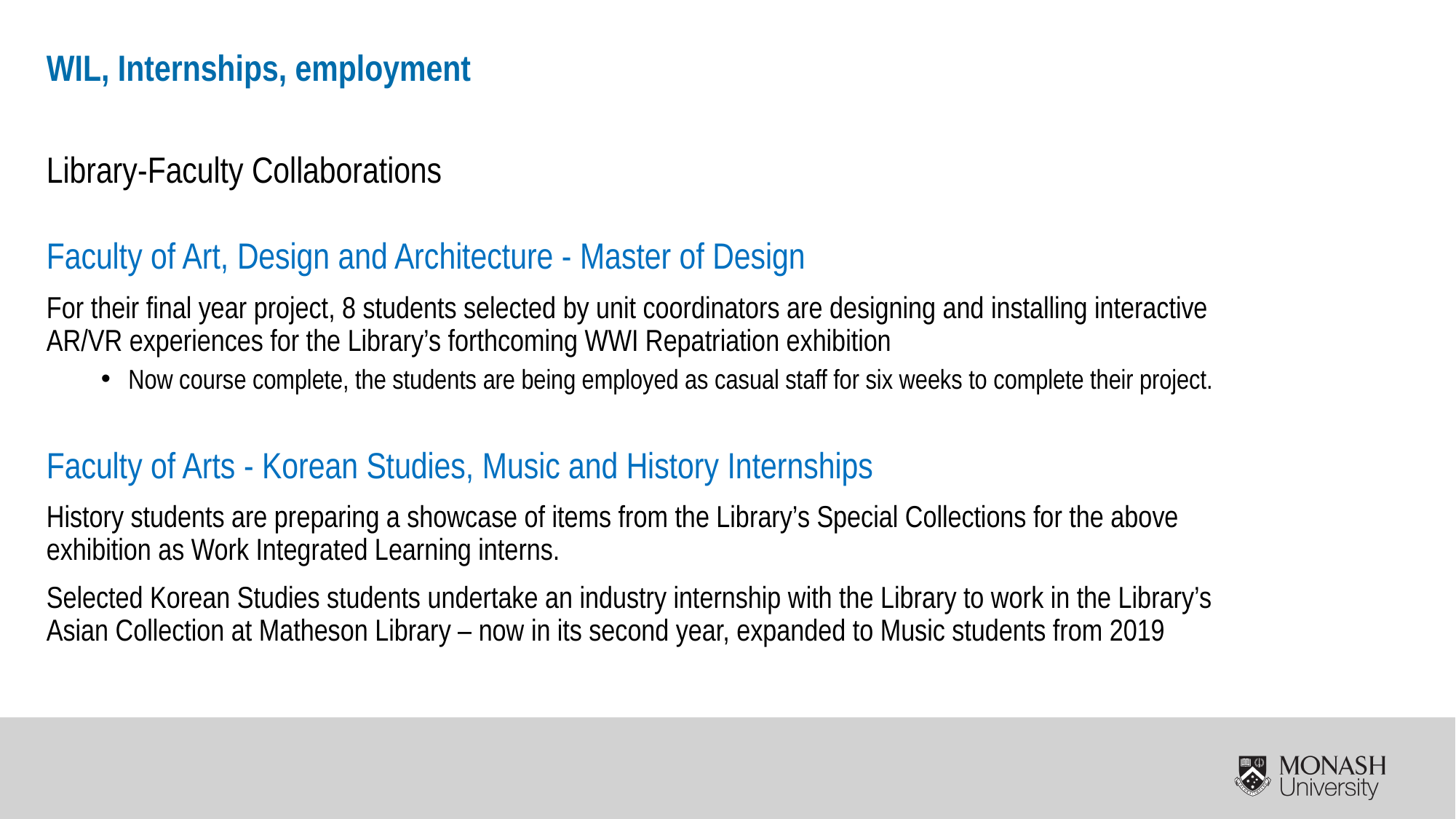

WIL, Internships, employment

Library-Faculty Collaborations

Faculty of Art, Design and Architecture - Master of Design
For their final year project, 8 students selected by unit coordinators are designing and installing interactive AR/VR experiences for the Library’s forthcoming WWI Repatriation exhibition
Now course complete, the students are being employed as casual staff for six weeks to complete their project.

Faculty of Arts - Korean Studies, Music and History Internships
History students are preparing a showcase of items from the Library’s Special Collections for the above exhibition as Work Integrated Learning interns.
Selected Korean Studies students undertake an industry internship with the Library to work in the Library’s Asian Collection at Matheson Library – now in its second year, expanded to Music students from 2019